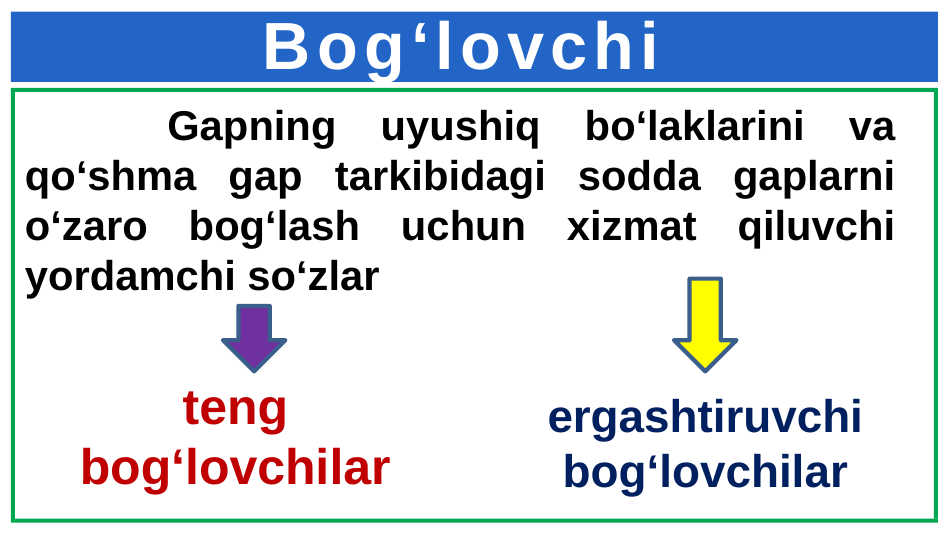

Bog‘lovchi
  Gapning uyushiq bo‘laklarini va qo‘shma gap tarkibidagi sodda gaplarni o‘zaro bog‘lash uchun xizmat qiluvchi yordamchi so‘zlar

teng bog‘lovchilar
ergashtiruvchi bog‘lovchilar